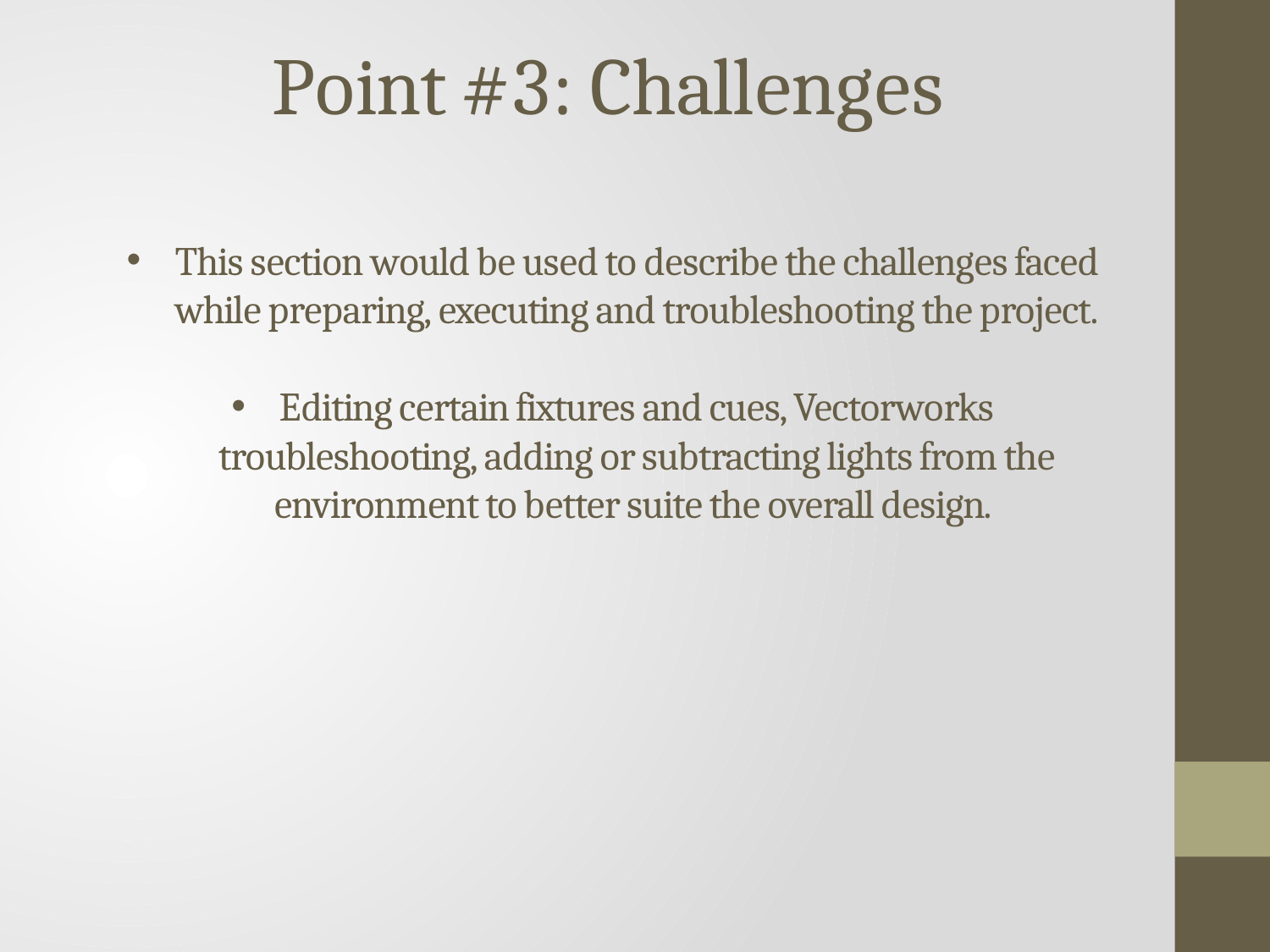

Point #3: Challenges
This section would be used to describe the challenges faced while preparing, executing and troubleshooting the project.

Editing certain fixtures and cues, Vectorworks troubleshooting, adding or subtracting lights from the environment to better suite the overall design.